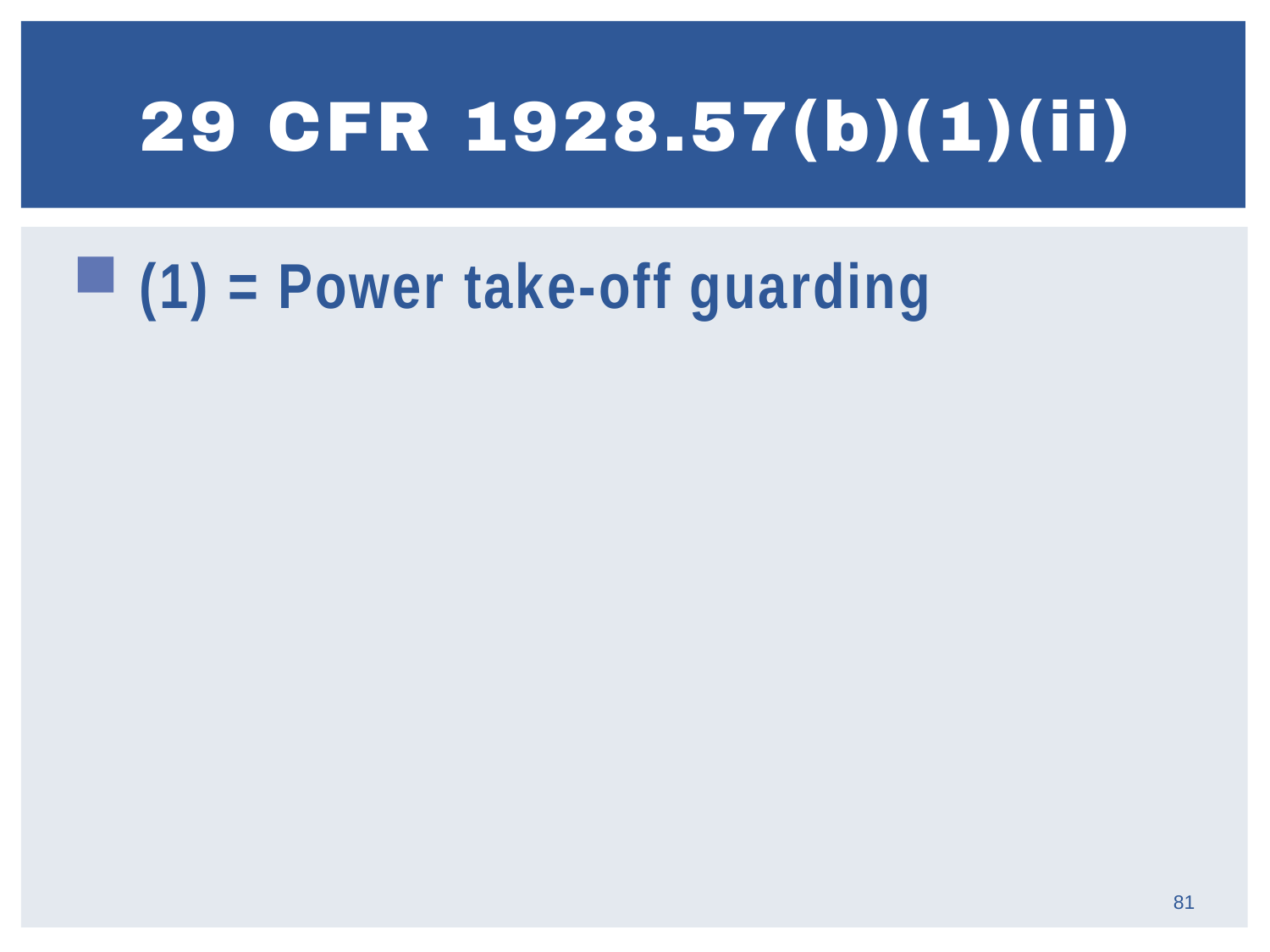

# 29 CFR 1928.57(b)(1)(ii)
 (1) = Power take-off guarding
81